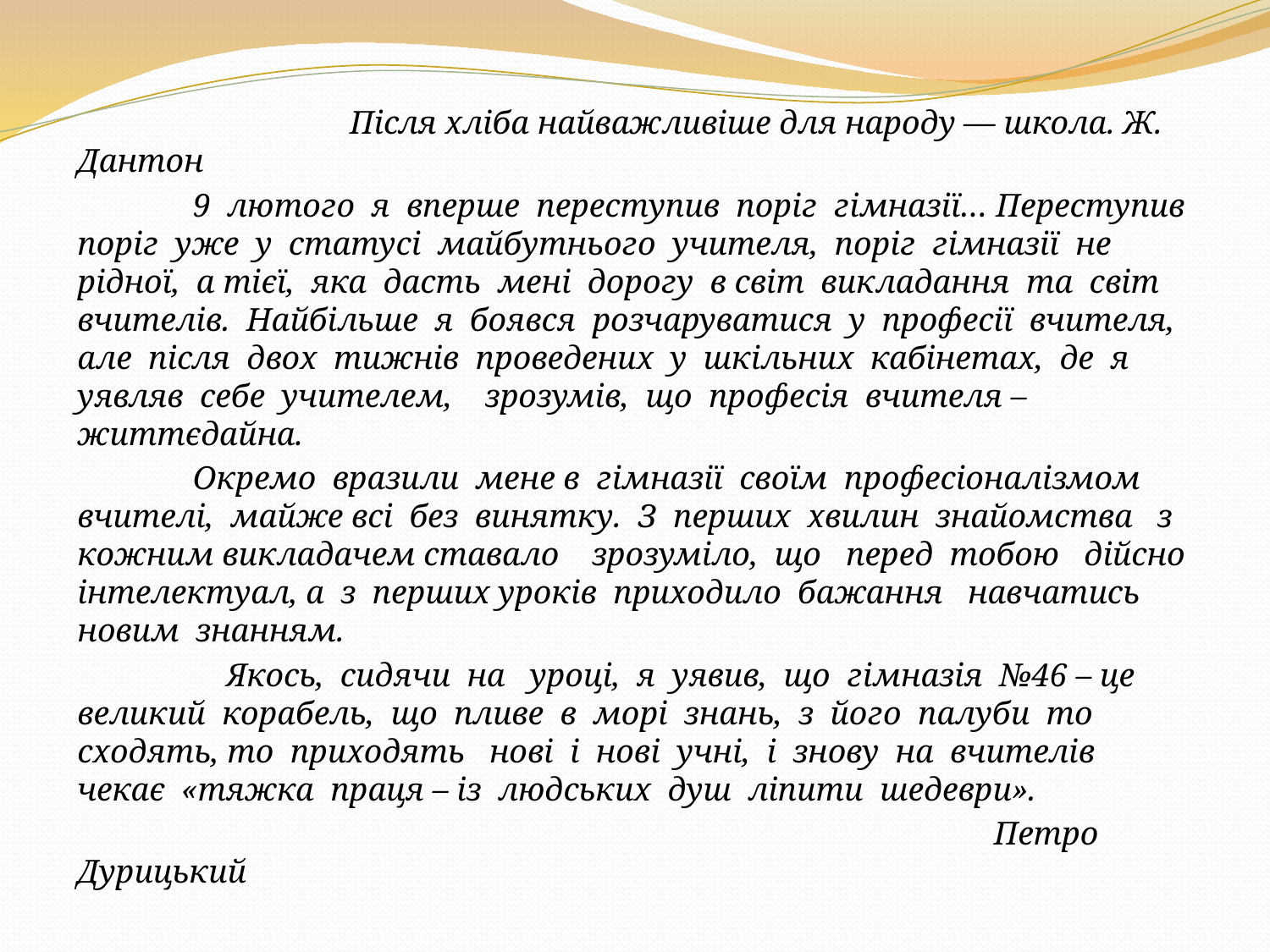

#
                                 Після хліба найважливіше для народу — школа. Ж. Дантон
              9  лютого  я  вперше  переступив  поріг  гімназії… Переступив  поріг  уже  у  статусі  майбутнього  учителя,  поріг  гімназії  не  рідної,  а тієї,  яка  дасть  мені  дорогу  в світ  викладання  та  світ  вчителів.  Найбільше  я  боявся  розчаруватися  у  професії  вчителя,  але  після  двох  тижнів  проведених  у  шкільних  кабінетах,  де  я  уявляв  себе  учителем,    зрозумів,  що  професія  вчителя – життєдайна.
              Окремо  вразили  мене в  гімназії  своїм  професіоналізмом  вчителі,  майже всі  без  винятку.  З  перших  хвилин  знайомства   з   кожним викладачем ставало    зрозуміло,  що   перед  тобою   дійсно  інтелектуал, а  з  перших уроків  приходило  бажання   навчатись   новим  знанням.
                  Якось,  сидячи  на   уроці,  я  уявив,  що  гімназія  №46 – це  великий  корабель,  що  пливе  в  морі  знань,  з  його  палуби  то сходять, то  приходять   нові  і  нові  учні,  і  знову  на  вчителів  чекає  «тяжка  праця – із  людських  душ  ліпити  шедеври».
                                                                                                               Петро Дурицький